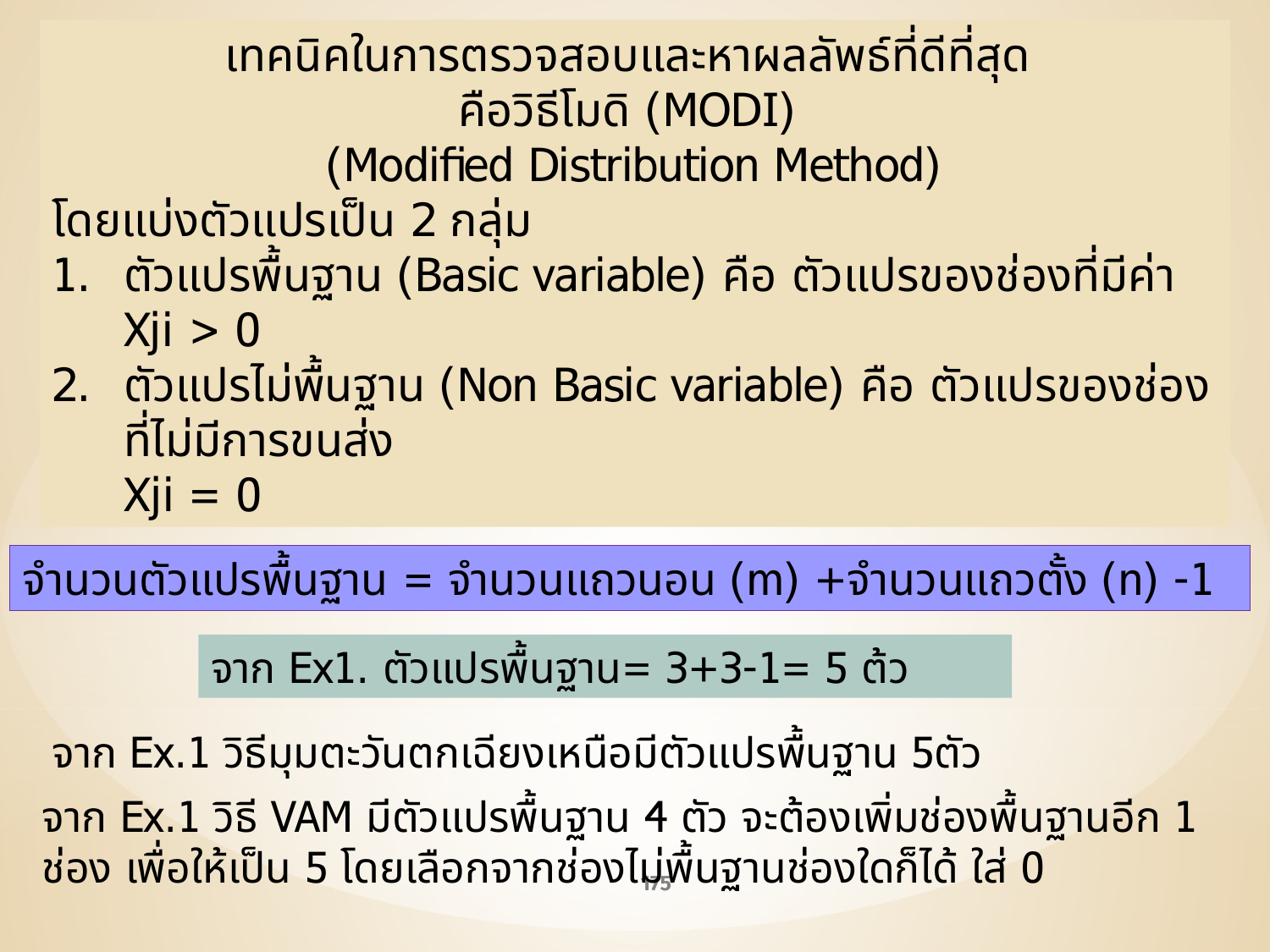

เทคนิคในการตรวจสอบและหาผลลัพธ์ที่ดีที่สุด
คือวิธีโมดิ (MODI)
(Modified Distribution Method)
โดยแบ่งตัวแปรเป็น 2 กลุ่ม
ตัวแปรพื้นฐาน (Basic variable) คือ ตัวแปรของช่องที่มีค่า Xji > 0
ตัวแปรไม่พื้นฐาน (Non Basic variable) คือ ตัวแปรของช่องที่ไม่มีการขนส่ง
     Xji = 0
จำนวนตัวแปรพื้นฐาน = จำนวนแถวนอน (m) +จำนวนแถวตั้ง (n) -1
จาก Ex1. ตัวแปรพื้นฐาน= 3+3-1= 5 ต้ว
จาก Ex.1 วิธีมุมตะวันตกเฉียงเหนือมีตัวแปรพื้นฐาน 5ตัว
จาก Ex.1 วิธี VAM มีตัวแปรพื้นฐาน 4 ตัว จะต้องเพิ่มช่องพื้นฐานอีก 1 ช่อง เพื่อให้เป็น 5 โดยเลือกจากช่องไม่พื้นฐานช่องใดก็ได้ ใส่ 0
175